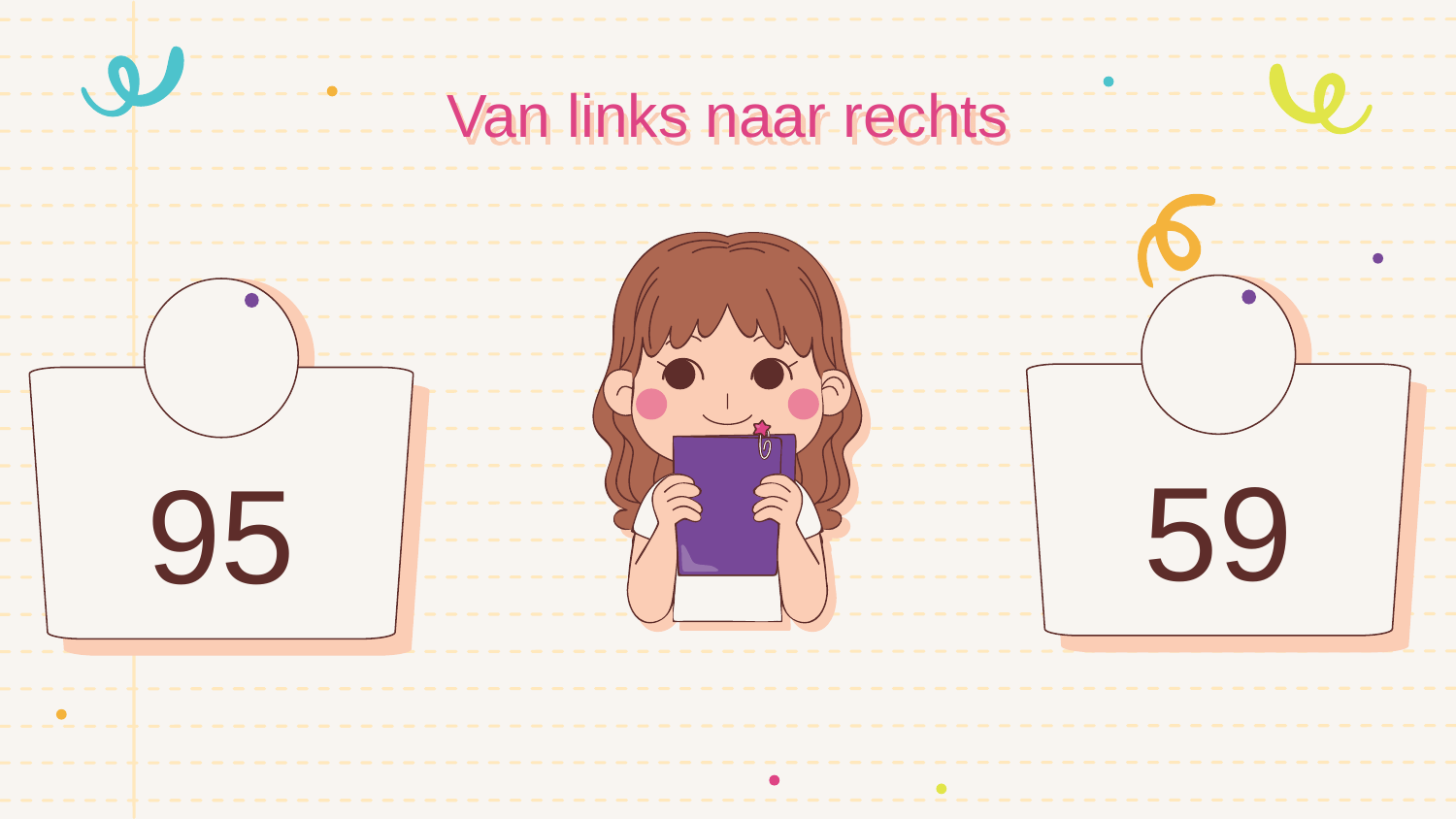

# Van links naar rechts

59

95